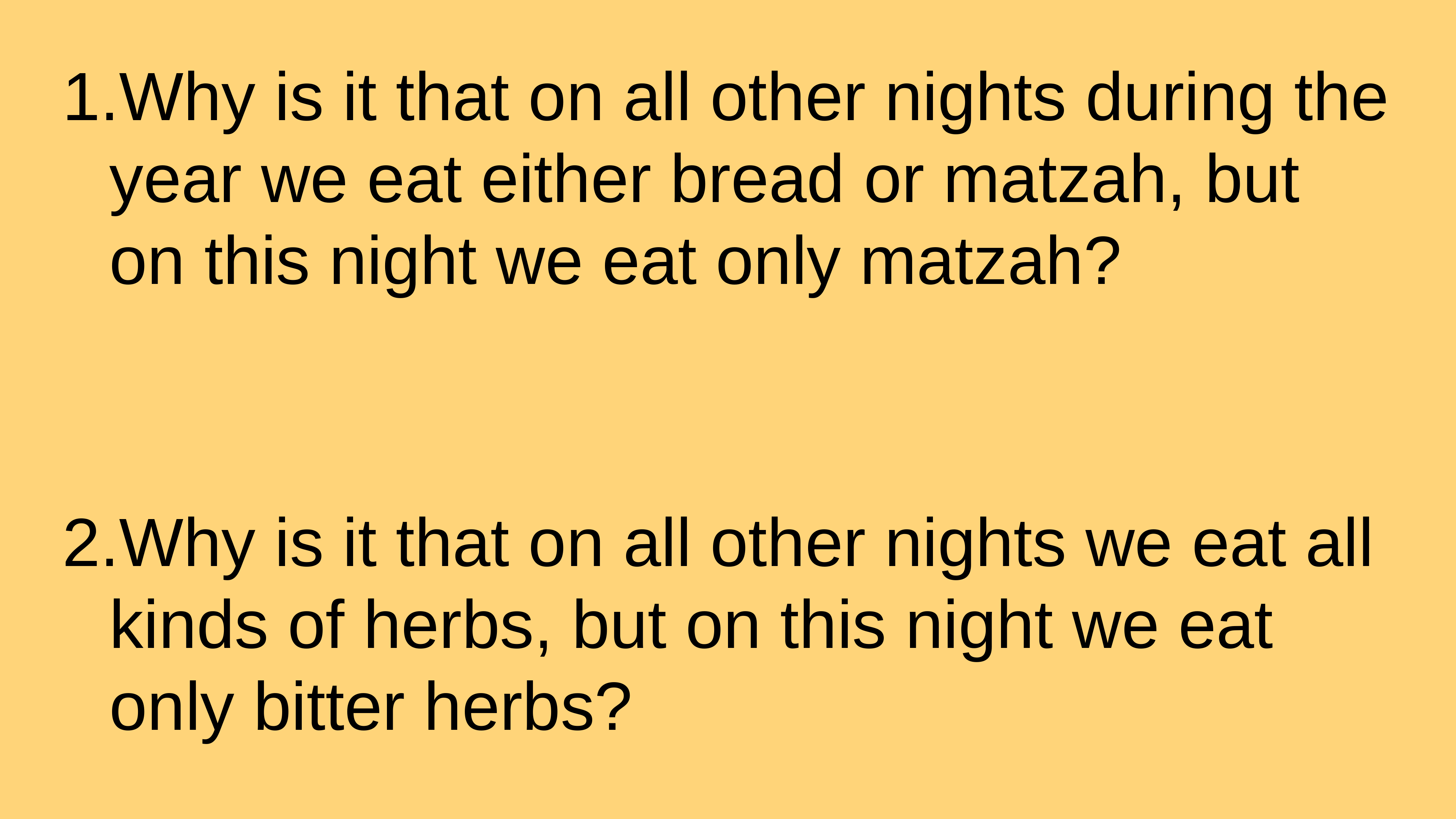

Why is it that on all other nights during the year we eat either bread or matzah, but on this night we eat only matzah?

Why is it that on all other nights we eat all kinds of herbs, but on this night we eat only bitter herbs?